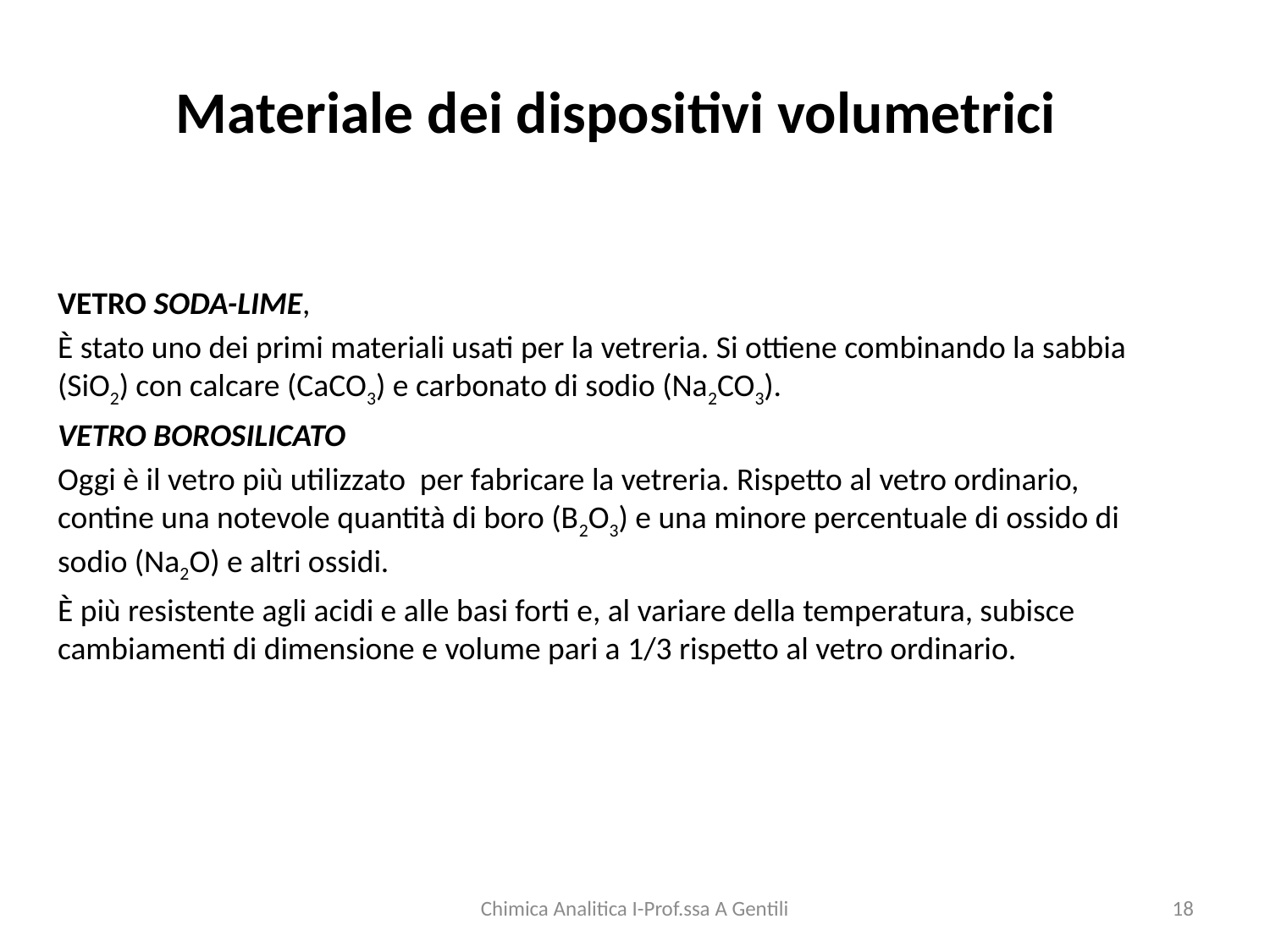

# Materiale dei dispositivi volumetrici
VETRO SODA-LIME,
È stato uno dei primi materiali usati per la vetreria. Si ottiene combinando la sabbia (SiO2) con calcare (CaCO3) e carbonato di sodio (Na2CO3).
VETRO BOROSILICATO
Oggi è il vetro più utilizzato  per fabricare la vetreria. Rispetto al vetro ordinario, contine una notevole quantità di boro (B2O3) e una minore percentuale di ossido di sodio (Na2O) e altri ossidi.
È più resistente agli acidi e alle basi forti e, al variare della temperatura, subisce cambiamenti di dimensione e volume pari a 1/3 rispetto al vetro ordinario.
Chimica Analitica I-Prof.ssa A Gentili
18